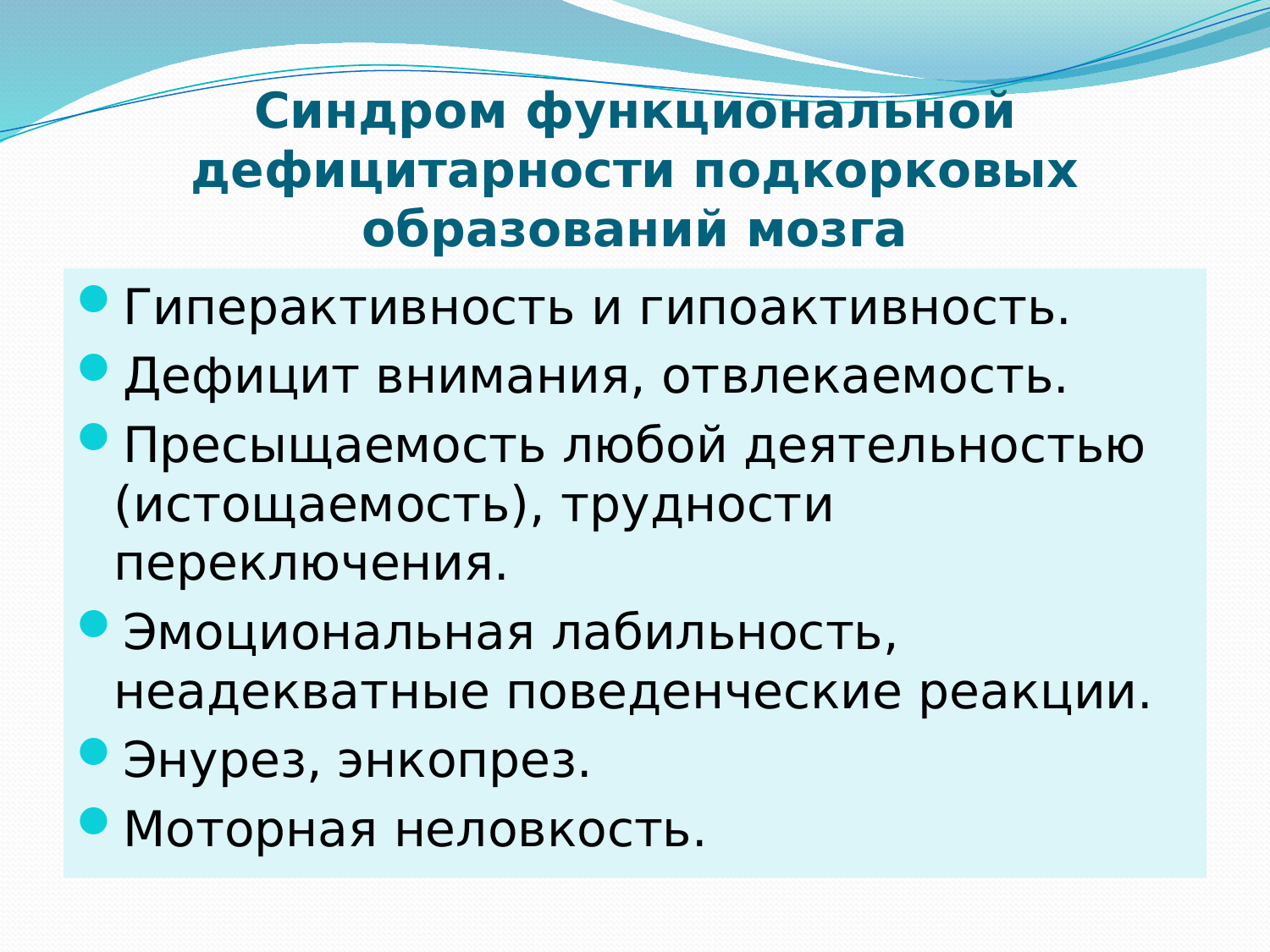

# Синдром функциональной дефицитарности подкорковых образований мозга
Гиперактивность и гипоактивность.
Дефицит внимания, отвлекаемость.
Пресыщаемость любой деятельностью (истощаемость), трудности переключения.
Эмоциональная лабильность, неадекватные поведенческие реакции.
Энурез, энкопрез.
Моторная неловкость.